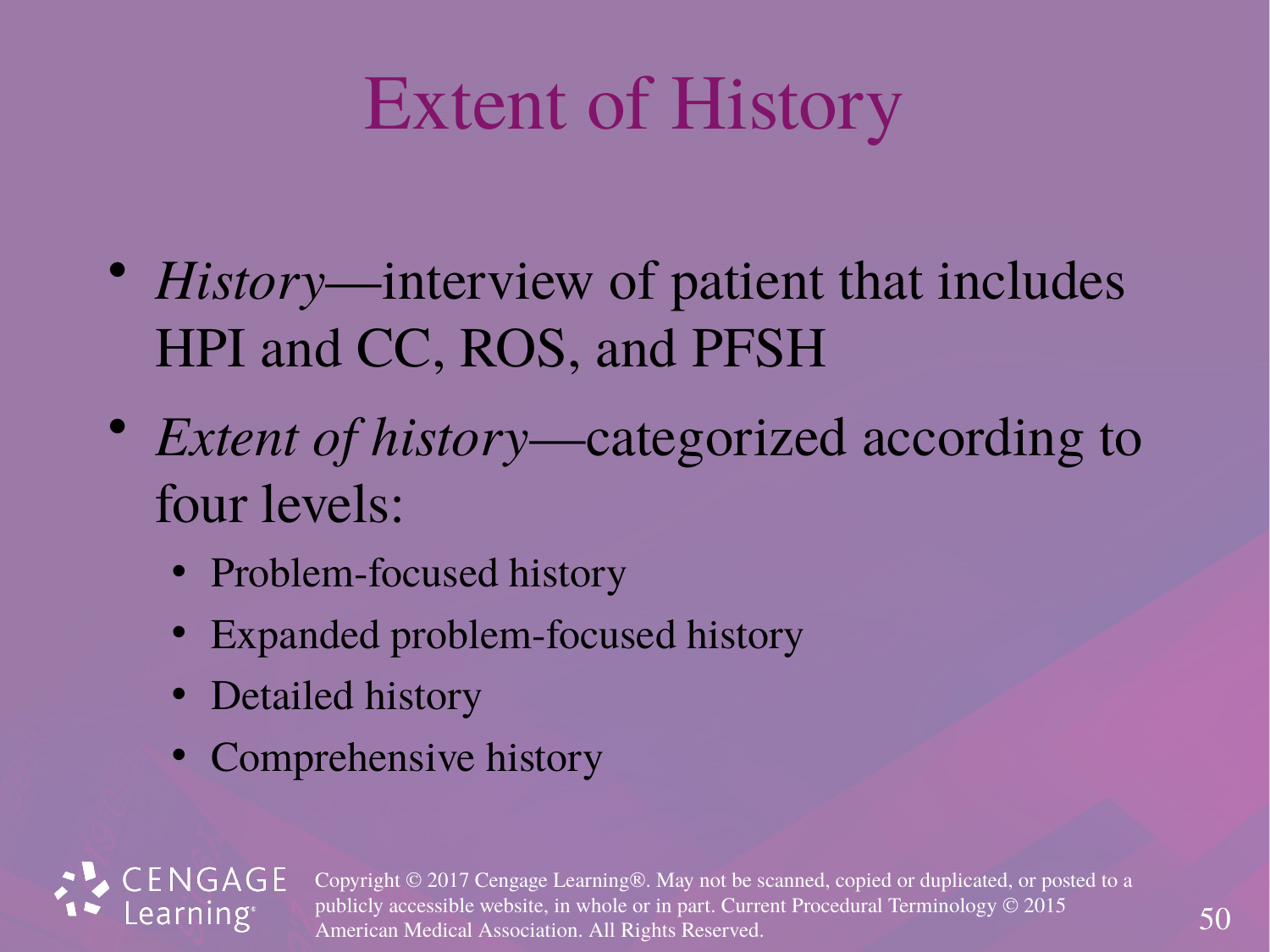

# Extent of History
History—interview of patient that includes
HPI and CC, ROS, and PFSH
Extent of history—categorized according to
four levels:
Problem-focused history
Expanded problem-focused history
Detailed history
Comprehensive history